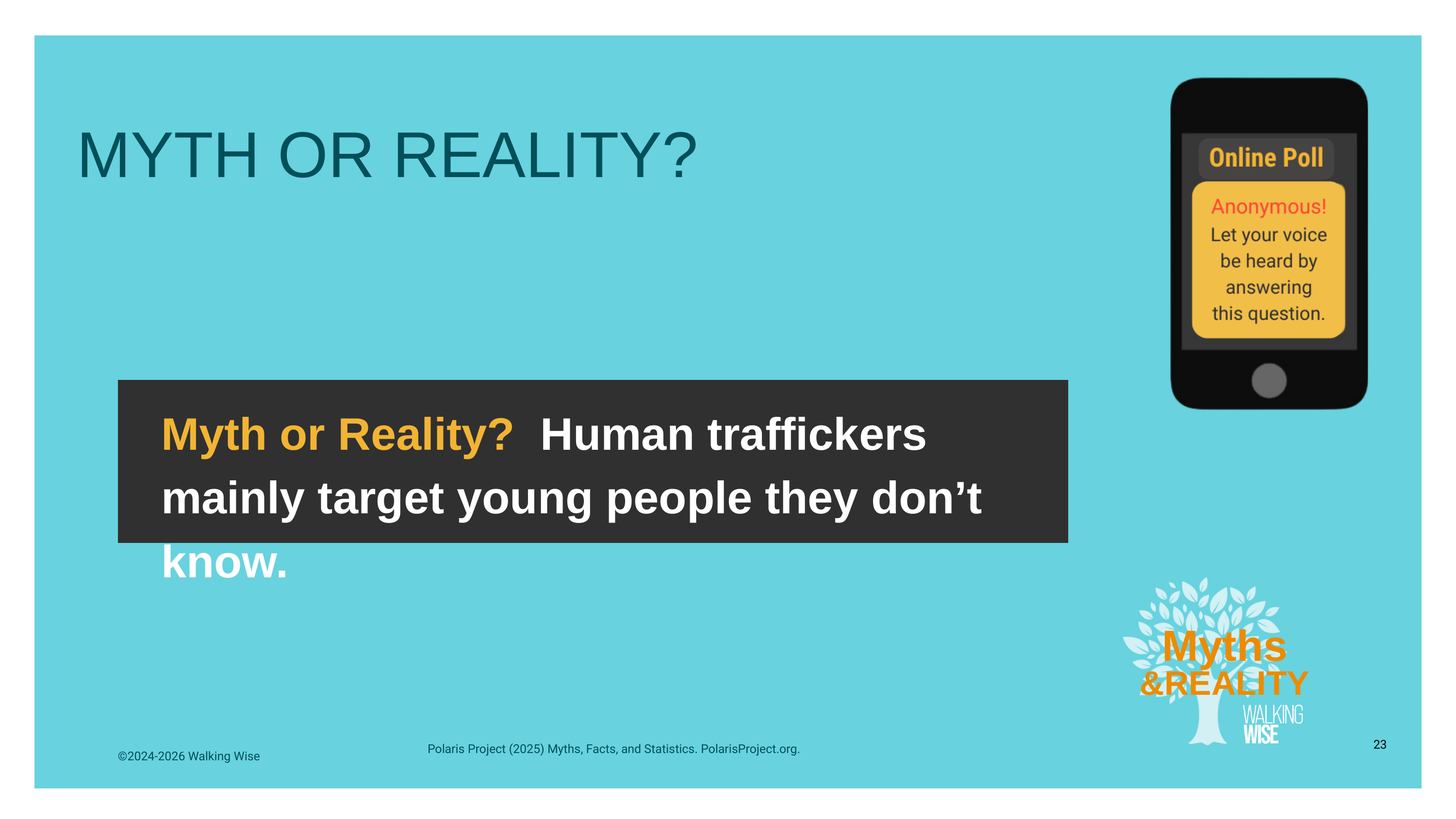

LESSON PLANS

MYTH OR REALITY?

Myth or Reality?  Human traffickers mainly target young people they don’t know.

Myths
&REALITY

23
Polaris Project (2025) Myths, Facts, and Statistics. PolarisProject.org.
©2024-2026 Walking Wise
3